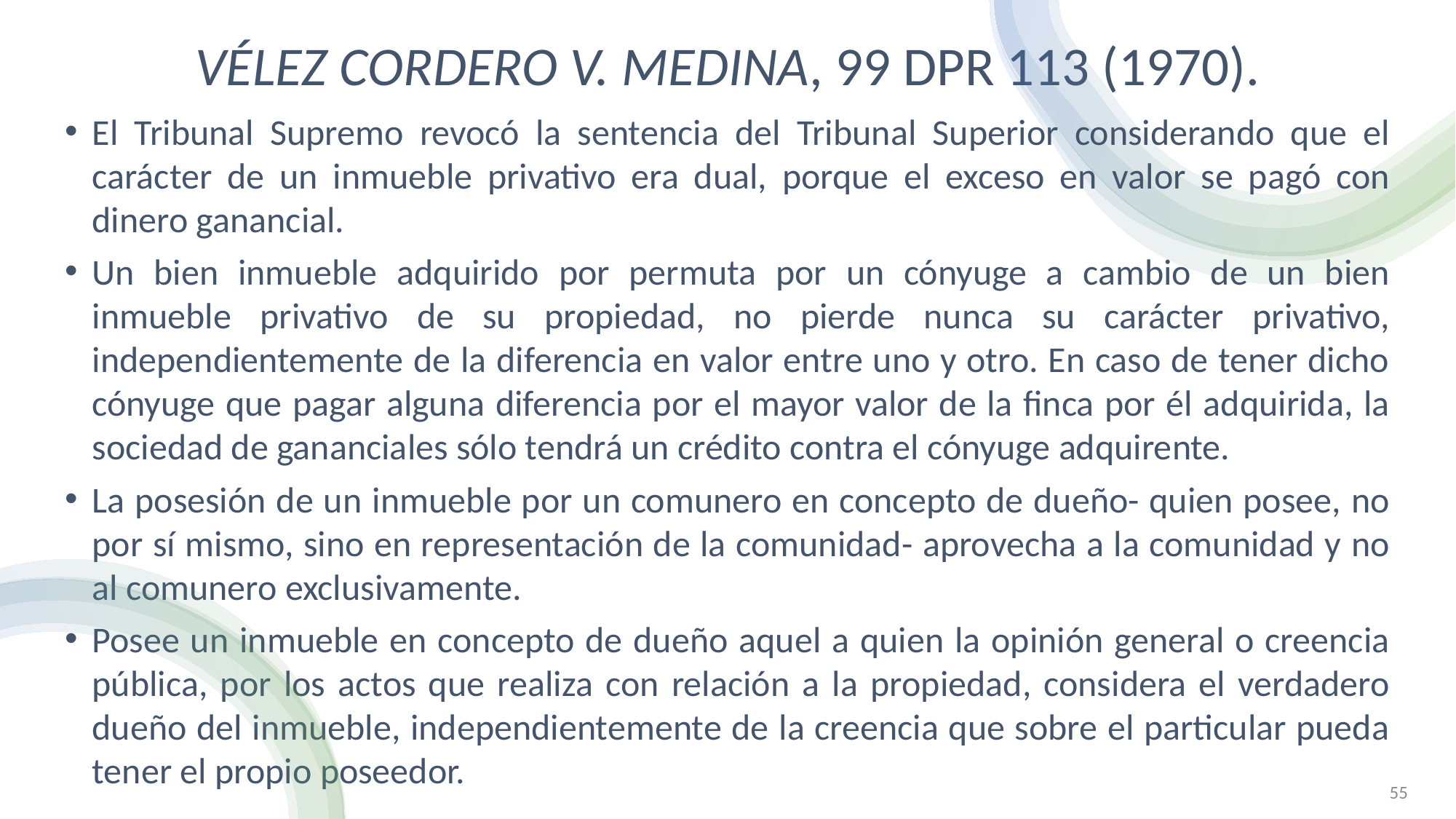

# Vélez Cordero v. Medina, 99 DPR 113 (1970).
El Tribunal Supremo revocó la sentencia del Tribunal Superior considerando que el carácter de un inmueble privativo era dual, porque el exceso en valor se pagó con dinero ganancial.
Un bien inmueble adquirido por permuta por un cónyuge a cambio de un bien inmueble privativo de su propiedad, no pierde nunca su carácter privativo, independientemente de la diferencia en valor entre uno y otro. En caso de tener dicho cónyuge que pagar alguna diferencia por el mayor valor de la finca por él adquirida, la sociedad de gananciales sólo tendrá un crédito contra el cónyuge adquirente.
La posesión de un inmueble por un comunero en concepto de dueño- quien posee, no por sí mismo, sino en representación de la comunidad- aprovecha a la comunidad y no al comunero exclusivamente.
Posee un inmueble en concepto de dueño aquel a quien la opinión general o creencia pública, por los actos que realiza con relación a la propiedad, considera el verdadero dueño del inmueble, independientemente de la creencia que sobre el particular pueda tener el propio poseedor.

MAYRA HUERGO CARDOSO (C)
55